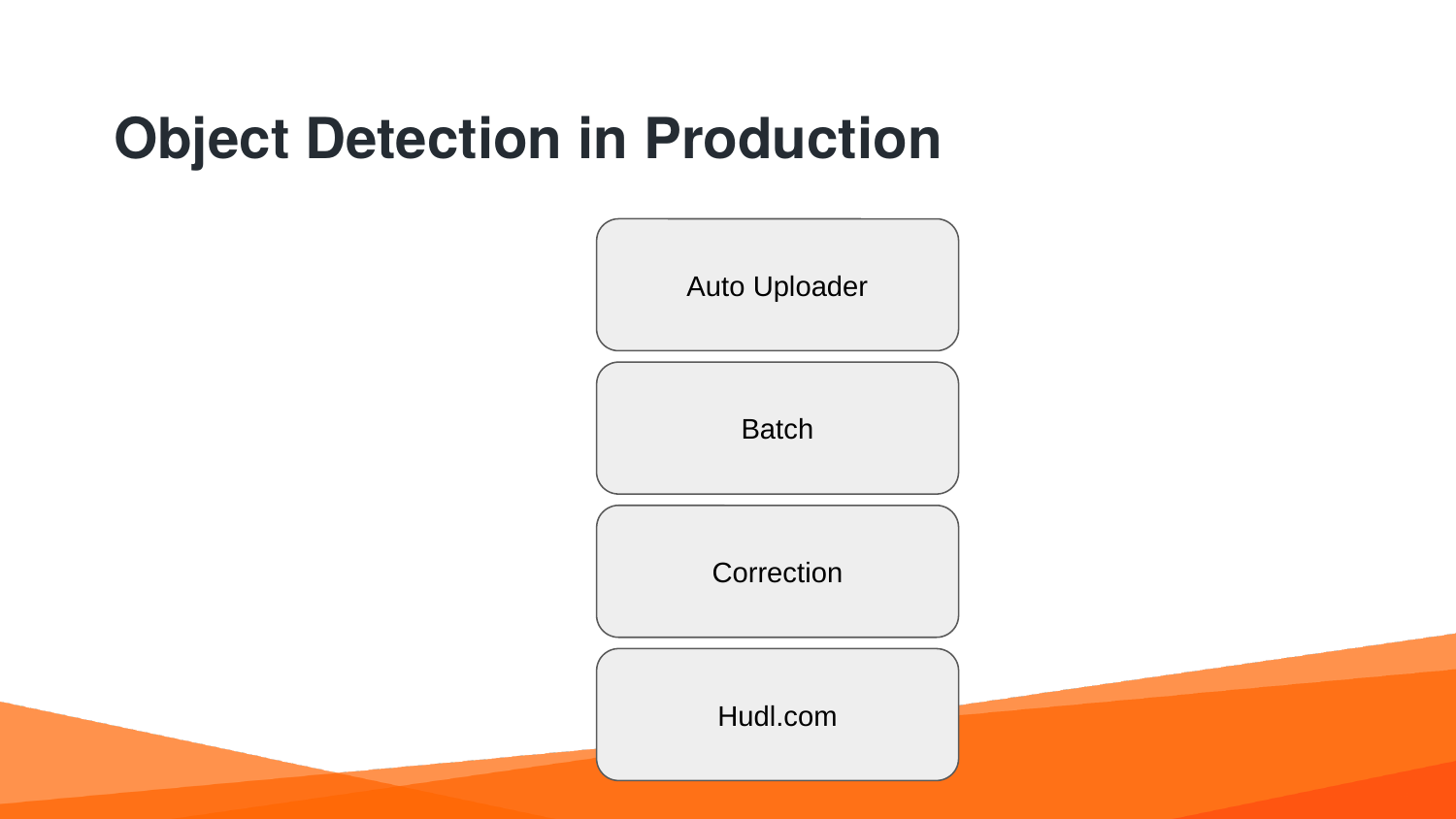

Object Detection in Production
Auto Uploader
Batch
Correction
Hudl.com